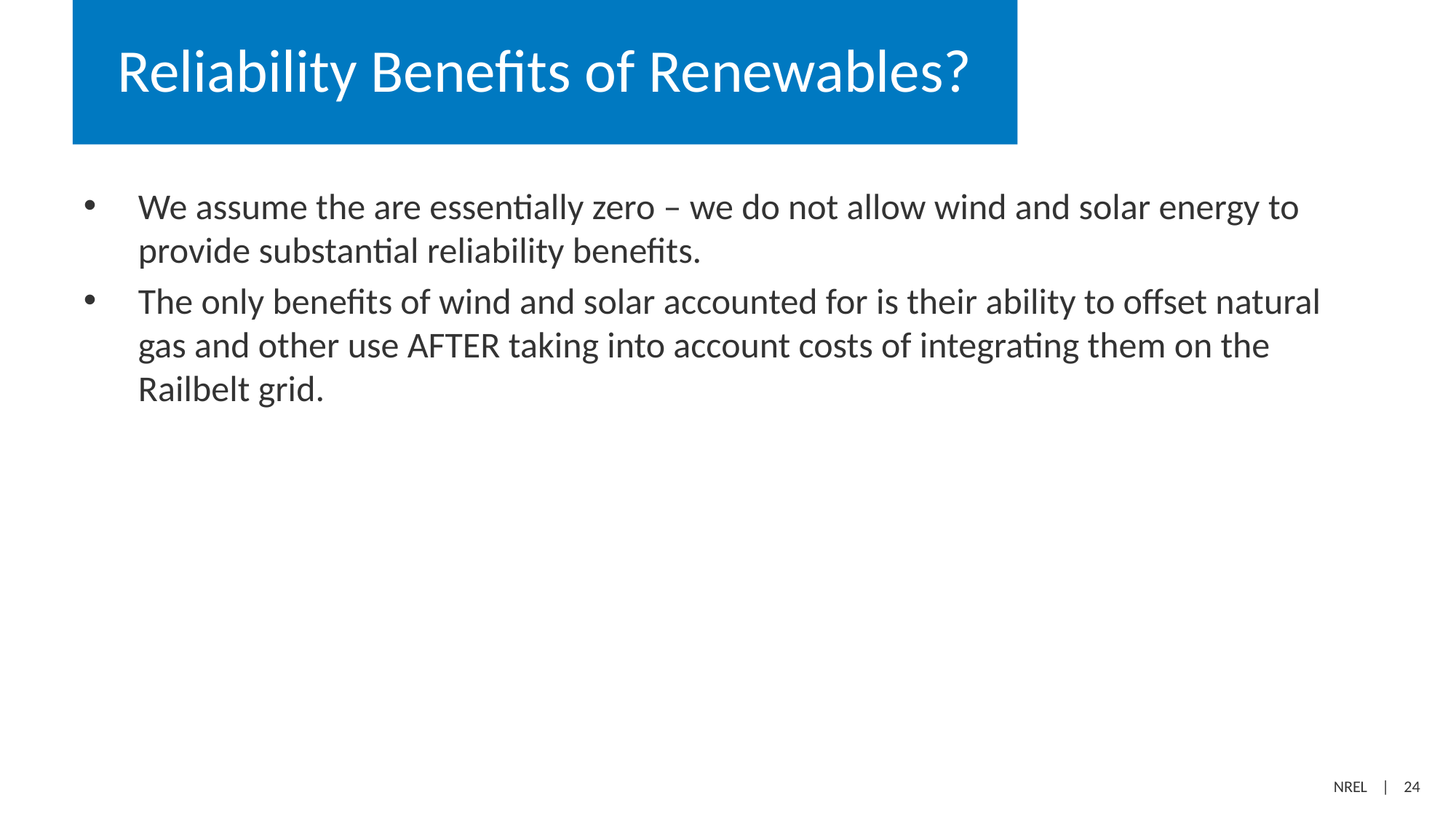

# Reliability Benefits of Renewables?
We assume the are essentially zero – we do not allow wind and solar energy to provide substantial reliability benefits.
The only benefits of wind and solar accounted for is their ability to offset natural gas and other use AFTER taking into account costs of integrating them on the Railbelt grid.